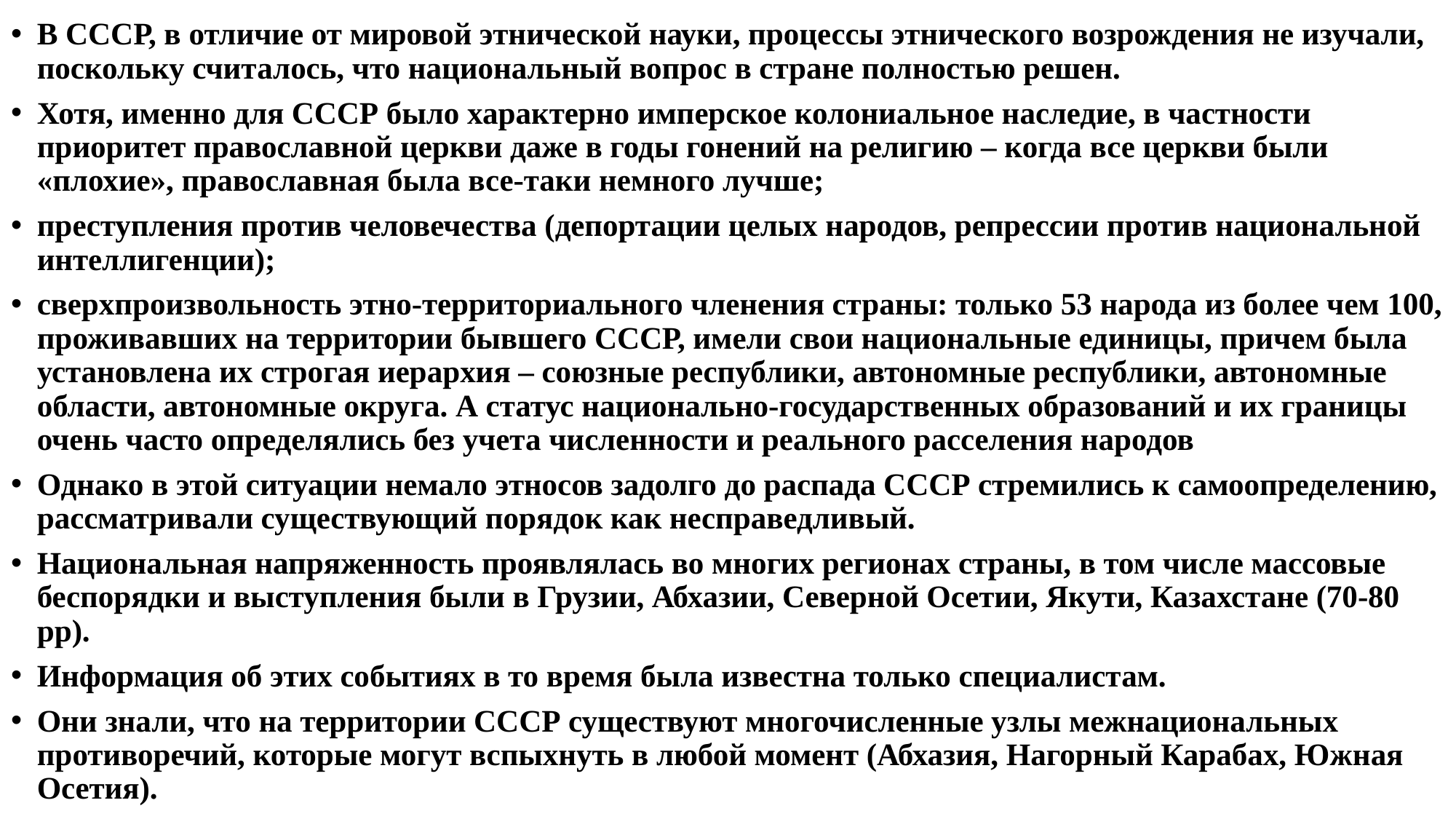

В СССР, в отличие от мировой этнической науки, процессы этнического возрождения не изучали, поскольку считалось, что национальный вопрос в стране полностью решен.
Хотя, именно для СССР было характерно имперское колониальное наследие, в частности приоритет православной церкви даже в годы гонений на религию – когда все церкви были «плохие», православная была все-таки немного лучше;
преступления против человечества (депортации целых народов, репрессии против национальной интеллигенции);
сверхпроизвольность этно-территориального членения страны: только 53 народа из более чем 100, проживавших на территории бывшего СССР, имели свои национальные единицы, причем была установлена их строгая иерархия – союзные республики, автономные республики, автономные области, автономные округа. А статус национально-государственных образований и их границы очень часто определялись без учета численности и реального расселения народов
Однако в этой ситуации немало этносов задолго до распада СССР стремились к самоопределению, рассматривали существующий порядок как несправедливый.
Национальная напряженность проявлялась во многих регионах страны, в том числе массовые беспорядки и выступления были в Грузии, Абхазии, Северной Осетии, Якути, Казахстане (70-80 pp).
Информация об этих событиях в то время была известна только специалистам.
Они знали, что на территории СССР существуют многочисленные узлы межнациональных противоречий, которые могут вспыхнуть в любой момент (Абхазия, Нагорный Карабах, Южная Осетия).